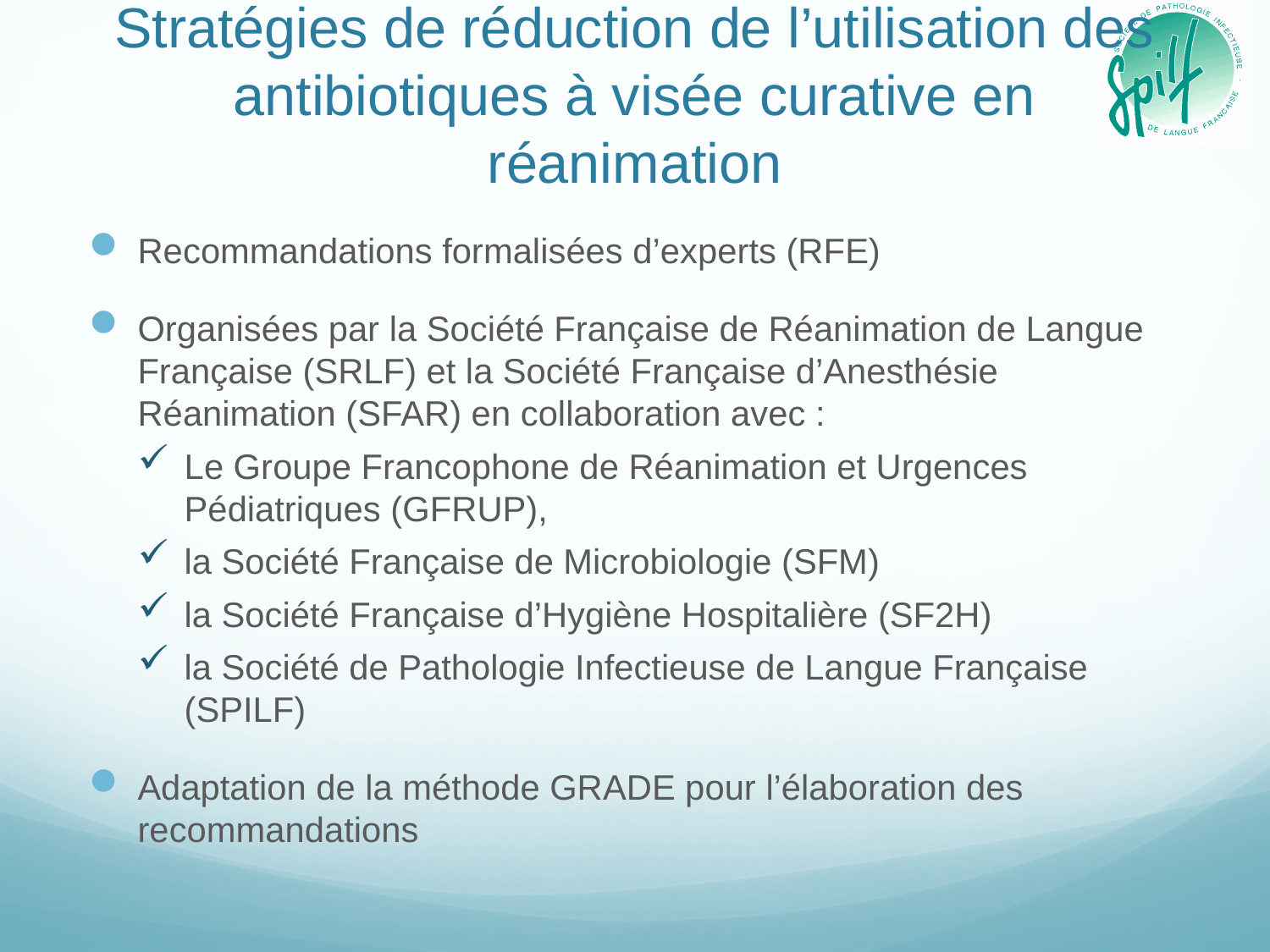

# Stratégies de réduction de l’utilisation des antibiotiques à visée curative en réanimation
Recommandations formalisées d’experts (RFE)
Organisées par la Société Française de Réanimation de Langue Française (SRLF) et la Société Française d’Anesthésie Réanimation (SFAR) en collaboration avec :
Le Groupe Francophone de Réanimation et Urgences Pédiatriques (GFRUP),
la Société Française de Microbiologie (SFM)
la Société Française d’Hygiène Hospitalière (SF2H)
la Société de Pathologie Infectieuse de Langue Française (SPILF)
Adaptation de la méthode GRADE pour l’élaboration des recommandations